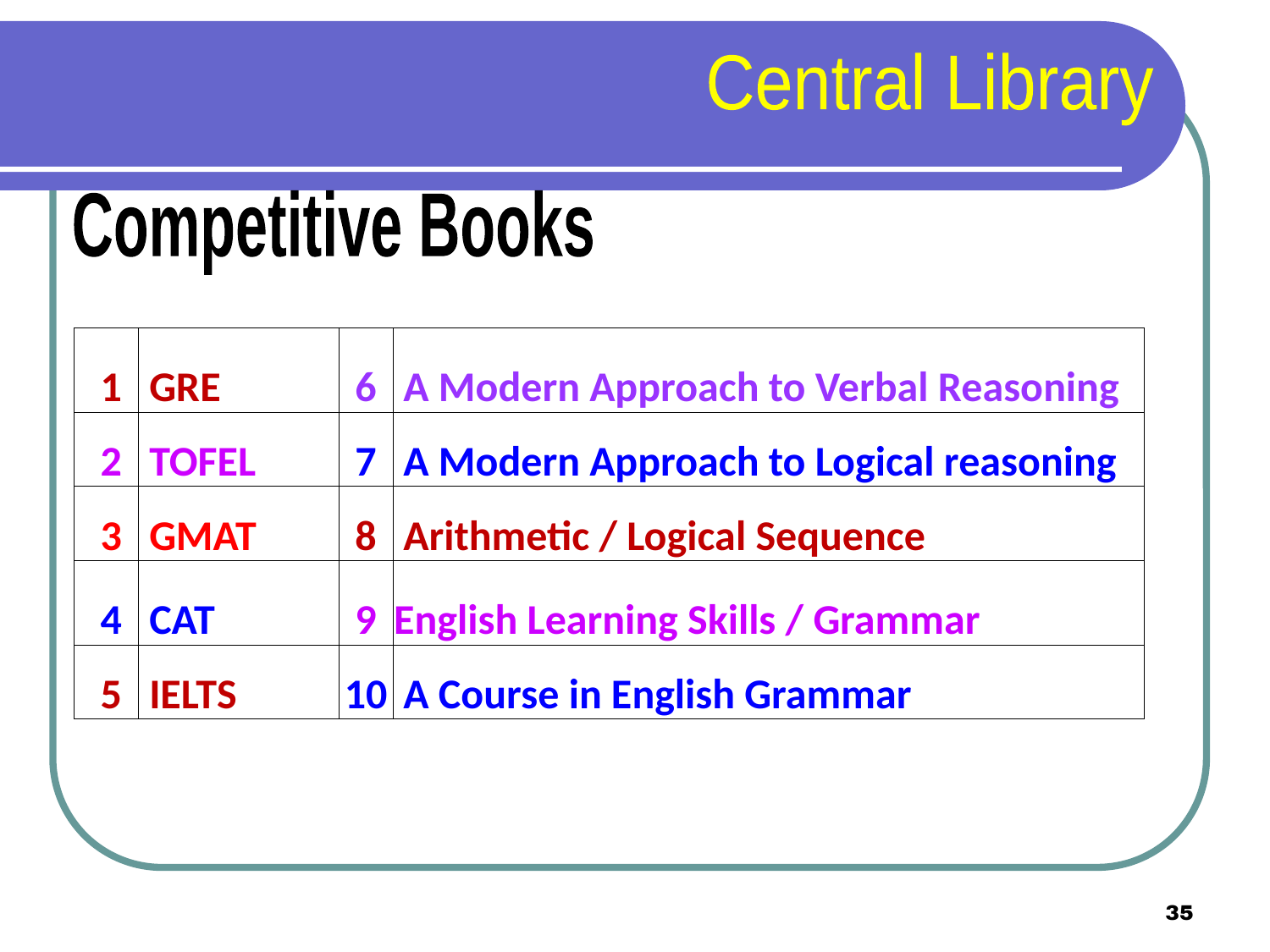

Central Library
Competitive Books
| 1 | GRE | 6 | A Modern Approach to Verbal Reasoning |
| --- | --- | --- | --- |
| 2 | TOFEL | 7 | A Modern Approach to Logical reasoning |
| 3 | GMAT | 8 | Arithmetic / Logical Sequence |
| 4 | CAT | 9 | English Learning Skills / Grammar |
| 5 | IELTS | 10 | A Course in English Grammar |
35